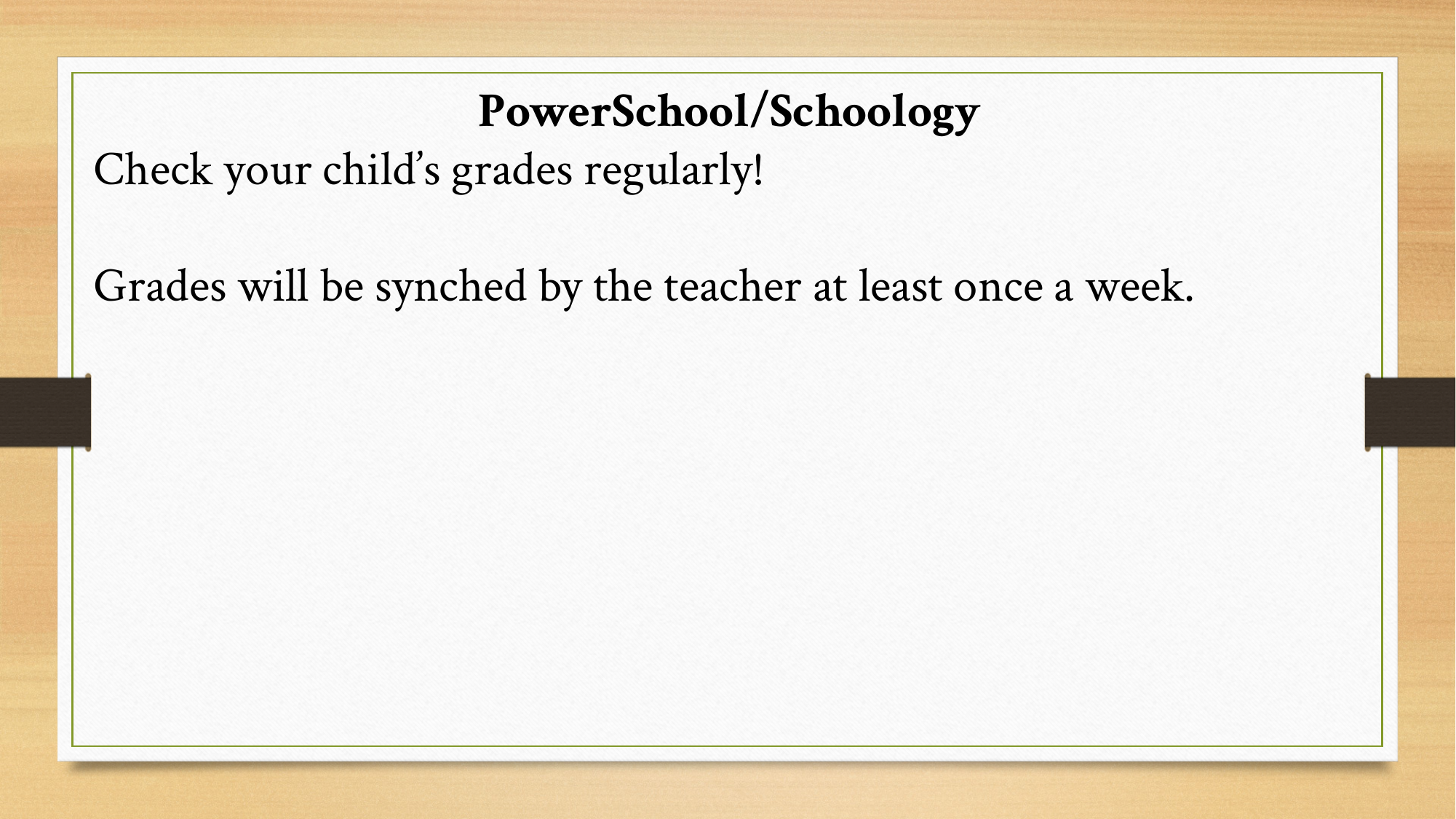

PowerSchool/Schoology
Check your child’s grades regularly!

Grades will be synched by the teacher at least once a week.